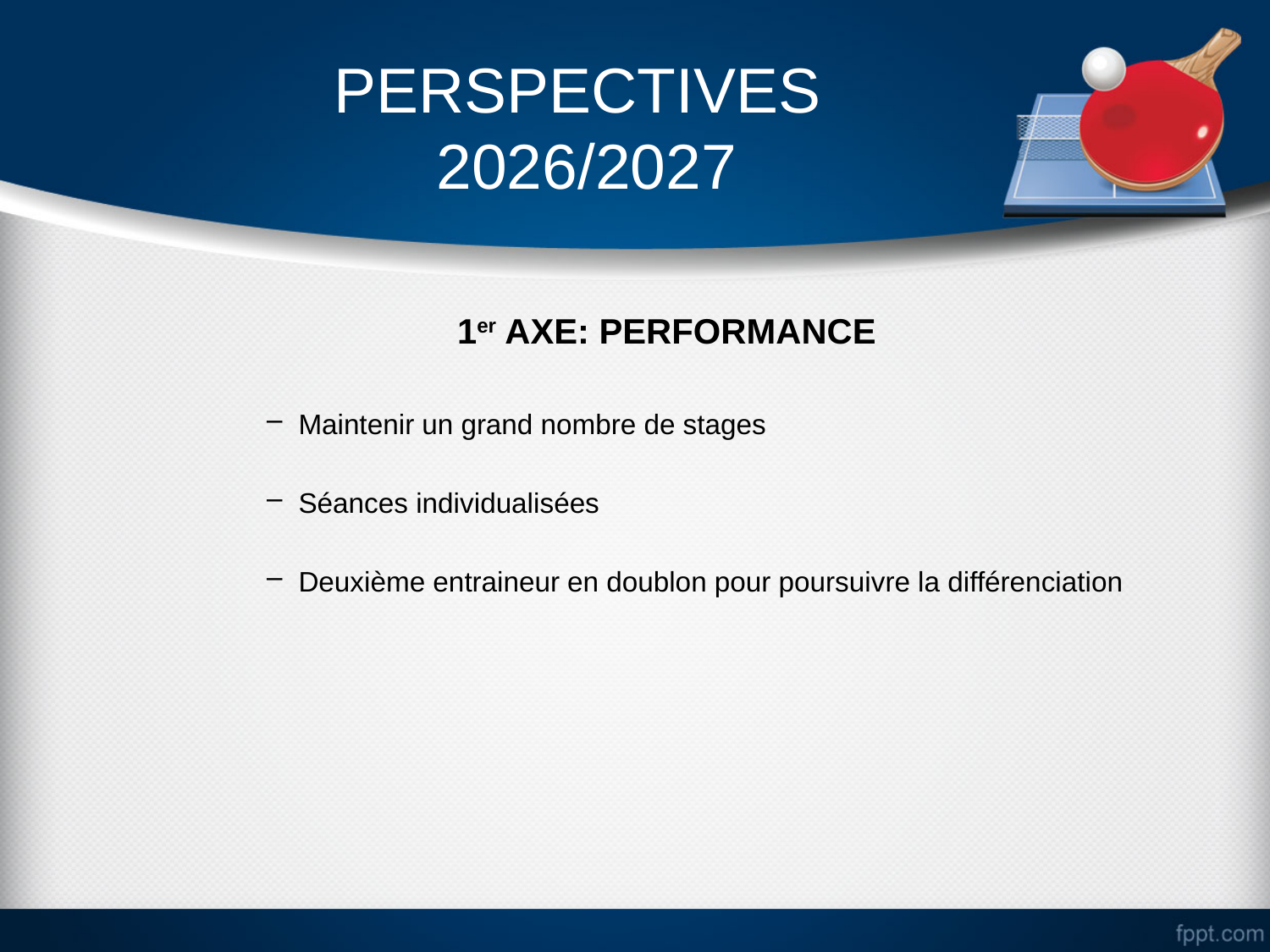

#
PERSPECTIVES
2026/2027

1er AXE: PERFORMANCE

Maintenir un grand nombre de stages

Séances individualisées

Deuxième entraineur en doublon pour poursuivre la différenciation